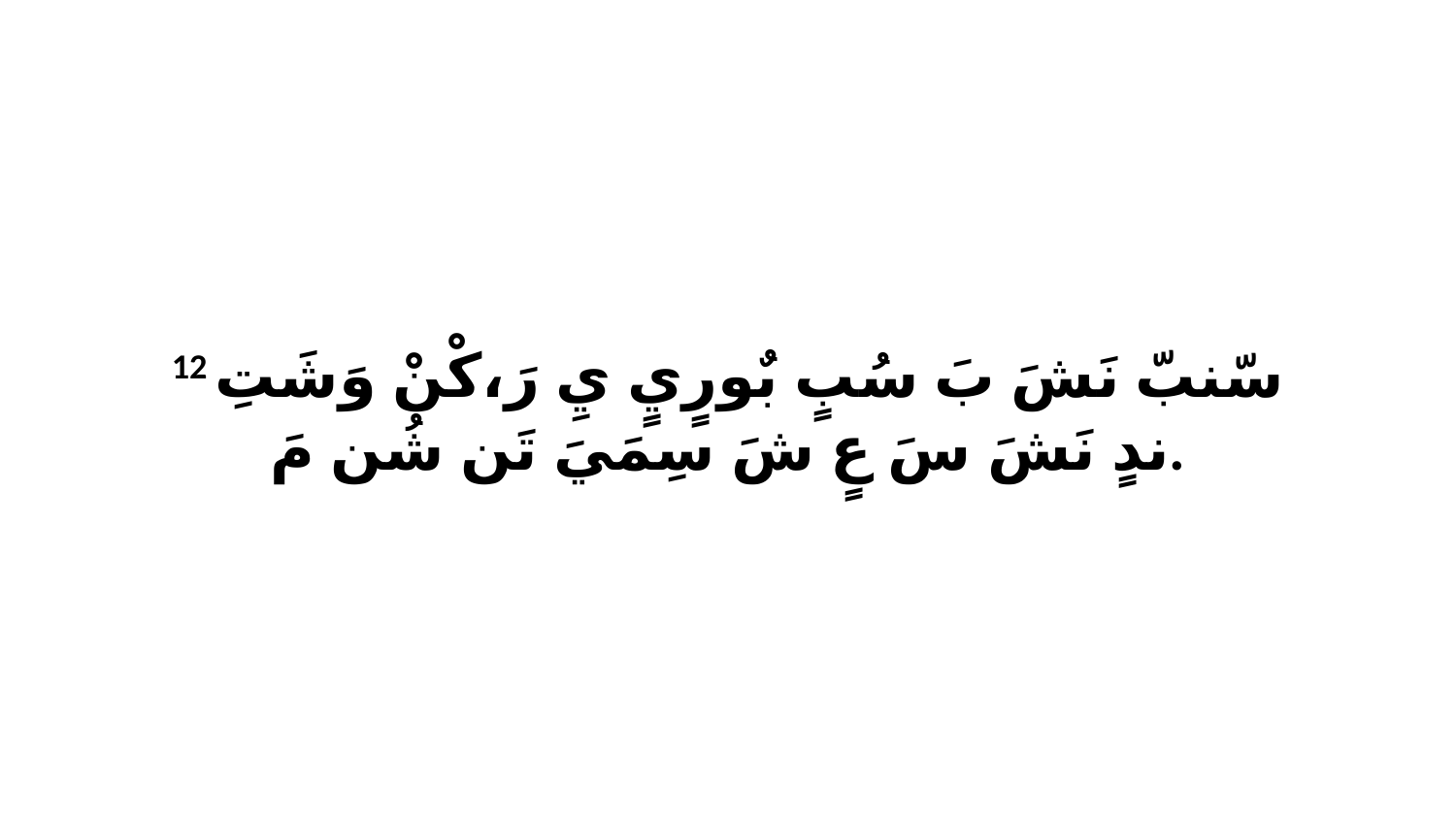

12 سّنبّ نَشَ بَ سُبٍ بٌورٍيٍ يِ رَ،كْنْ وَشَتِ ندٍ نَشَ سَ عٍ شَ سِمَيَ تَن شُن مَ.